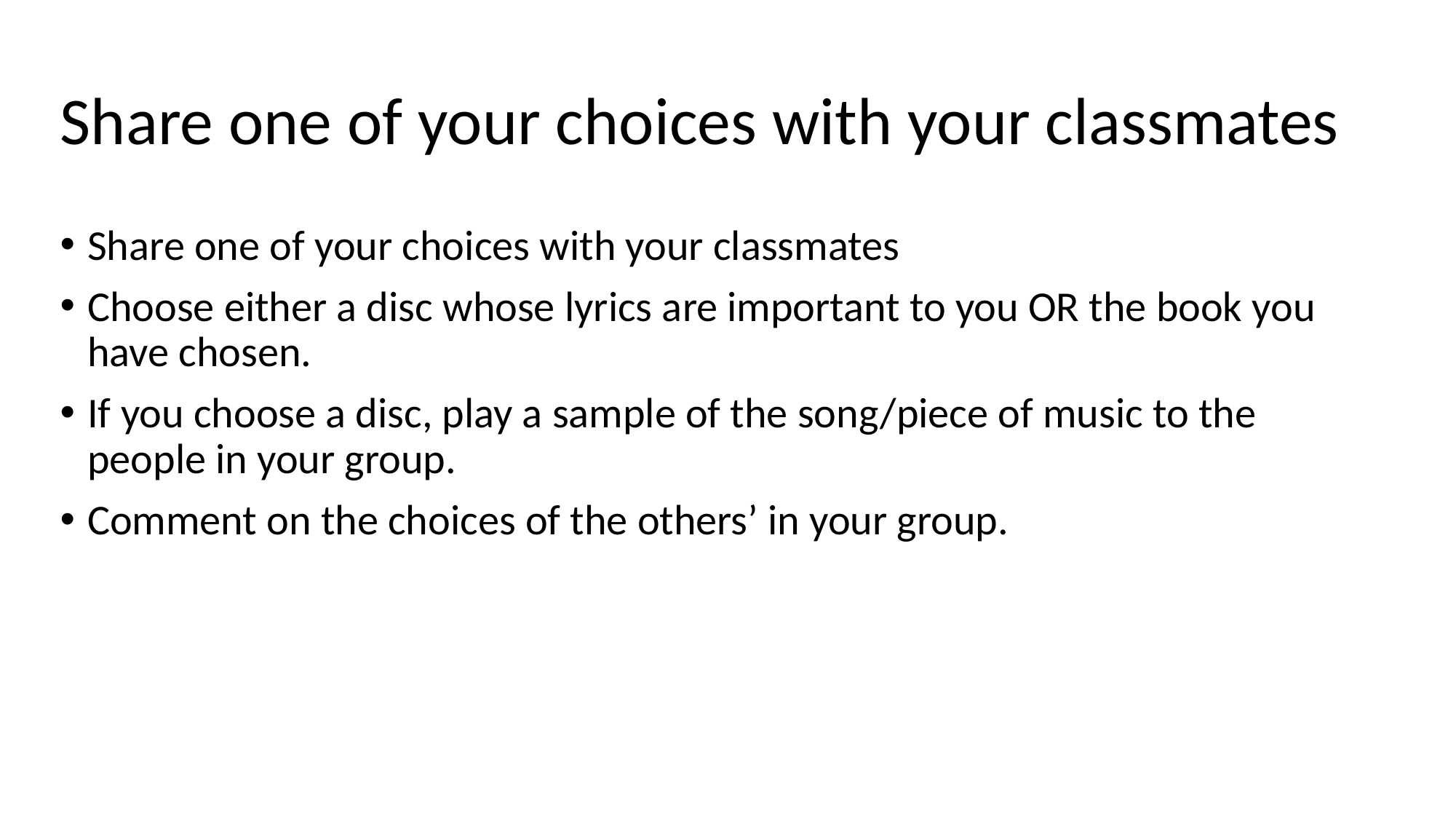

# Share one of your choices with your classmates
Share one of your choices with your classmates
Choose either a disc whose lyrics are important to you OR the book you have chosen.
If you choose a disc, play a sample of the song/piece of music to the people in your group.
Comment on the choices of the others’ in your group.